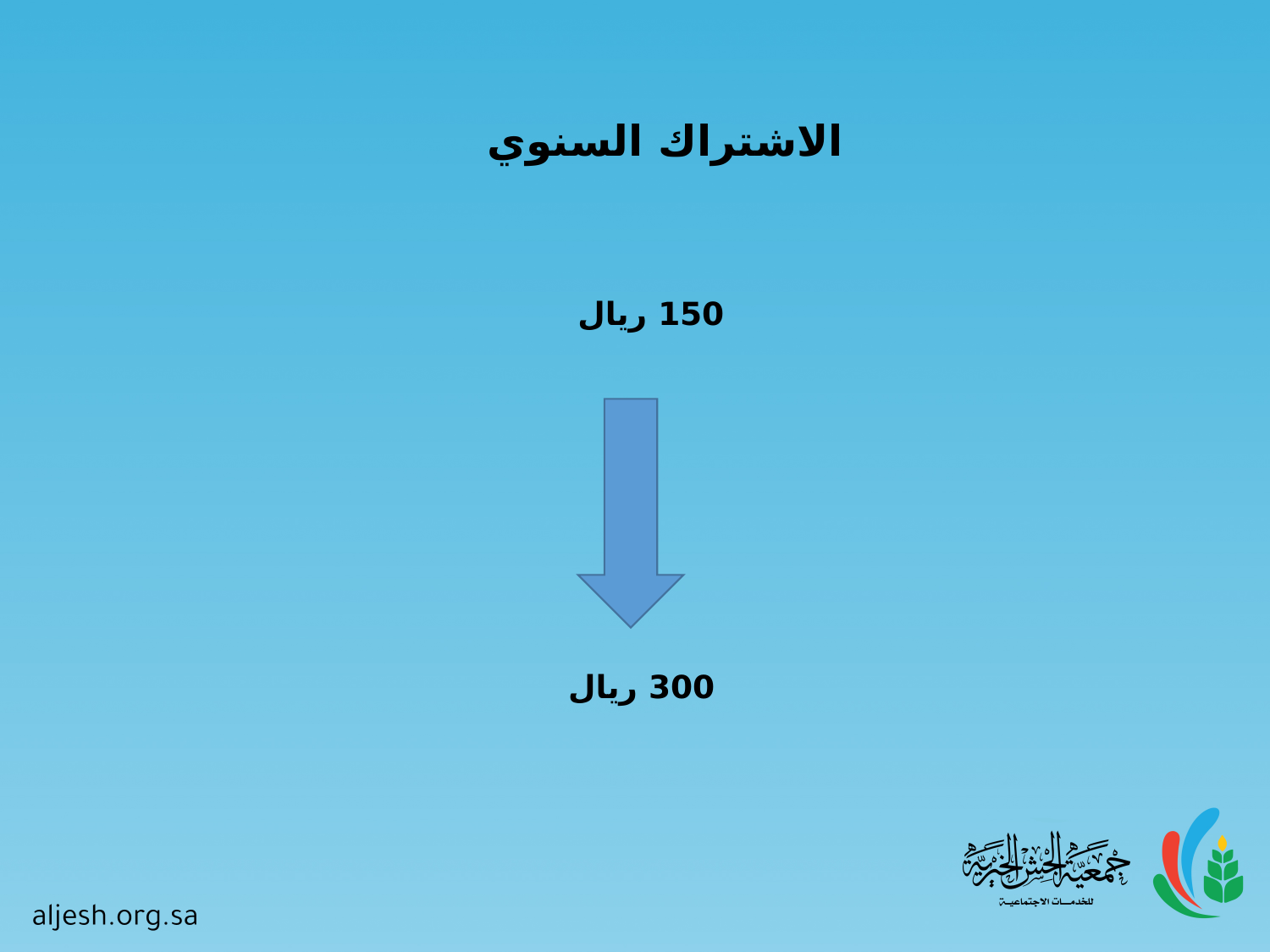

# الاشتراك السنوي
150 ريال

300 ريال